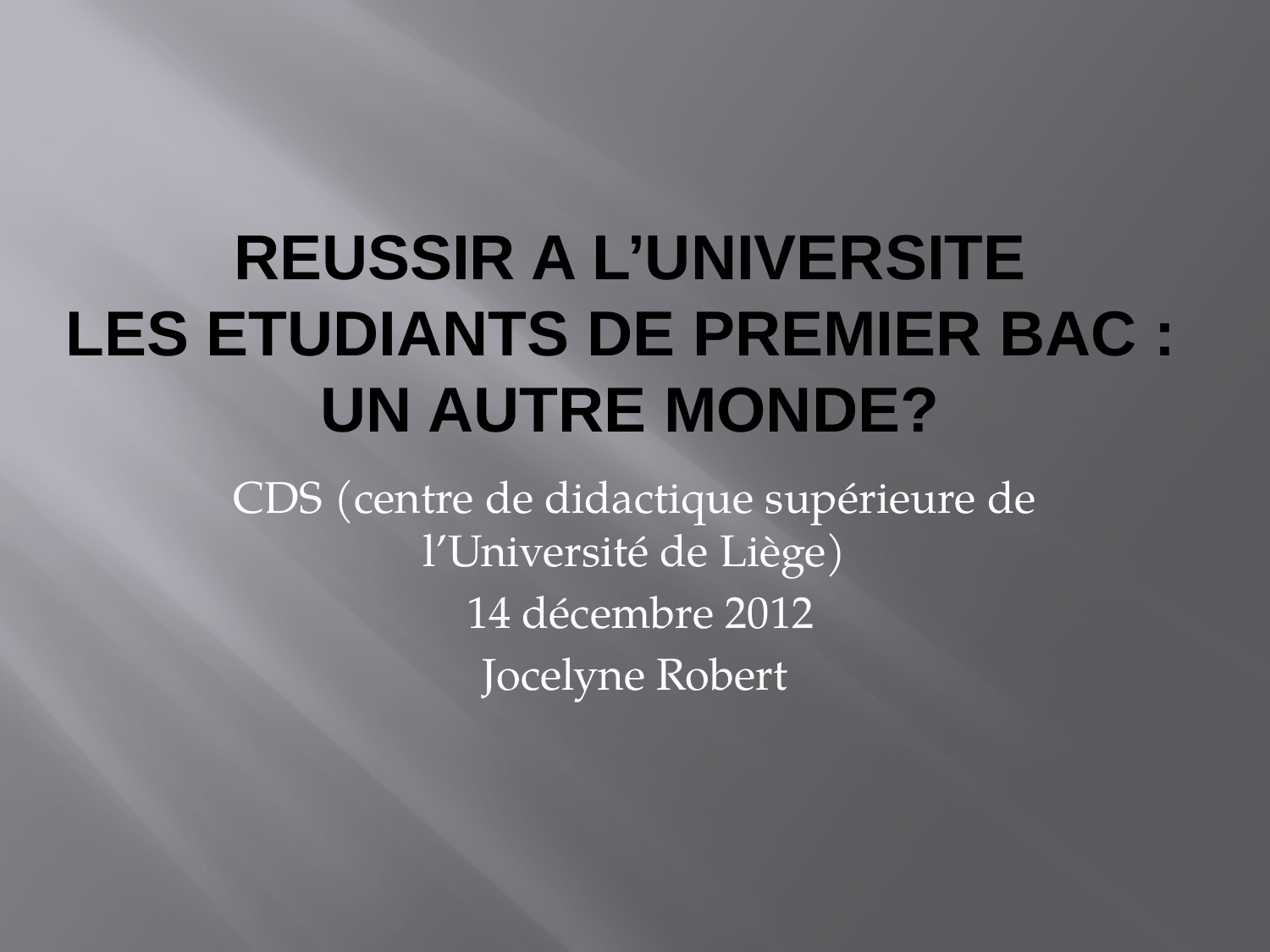

# ReUSSIR A L’UNIVERSITE Les etudiants de premier bac : un autre monde?
CDS (centre de didactique supérieure de l’Université de Liège)
 14 décembre 2012
Jocelyne Robert